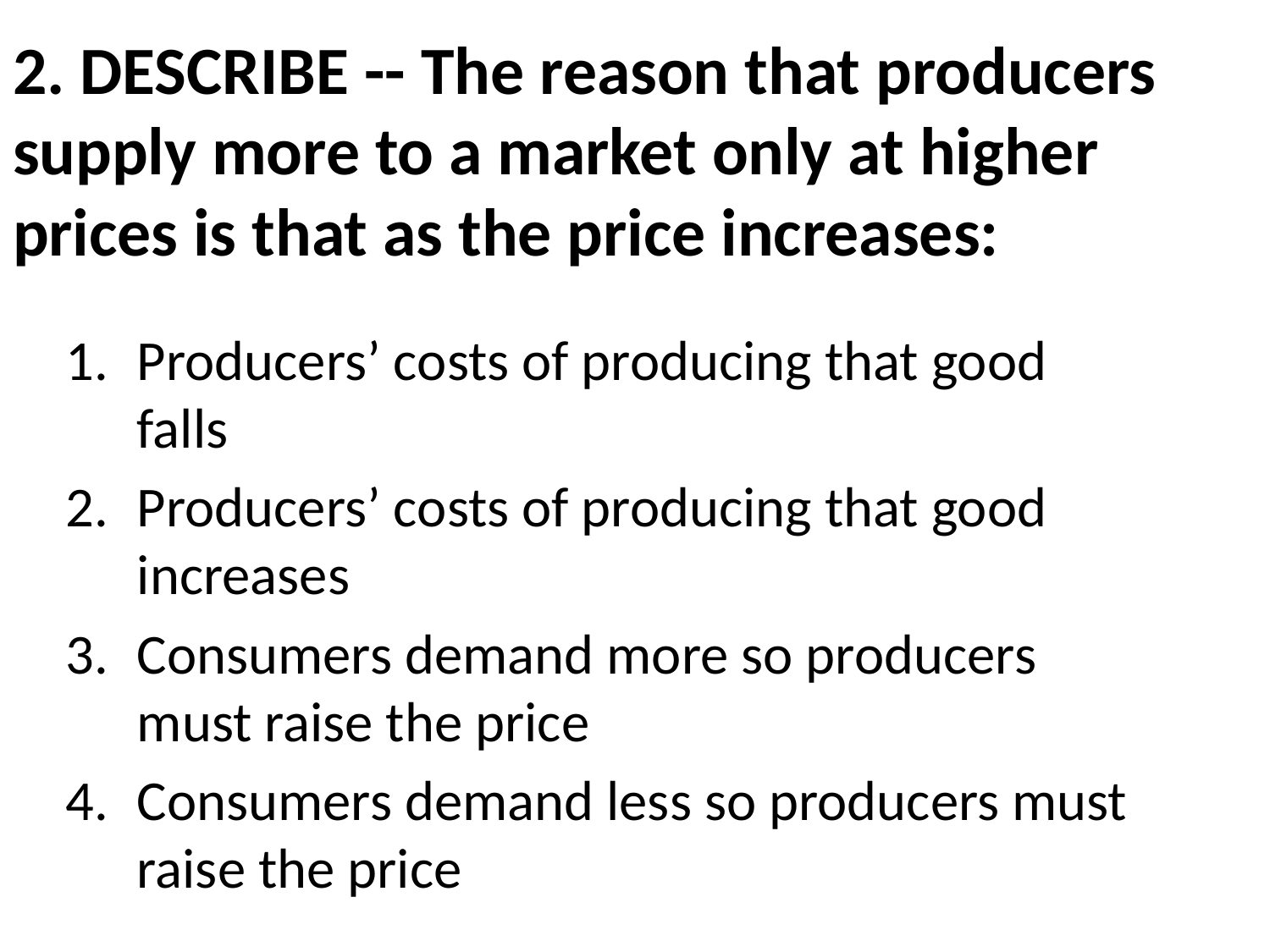

# 2. DESCRIBE -- The reason that producers supply more to a market only at higher prices is that as the price increases:
Producers’ costs of producing that good falls
Producers’ costs of producing that good increases
Consumers demand more so producers must raise the price
Consumers demand less so producers must raise the price